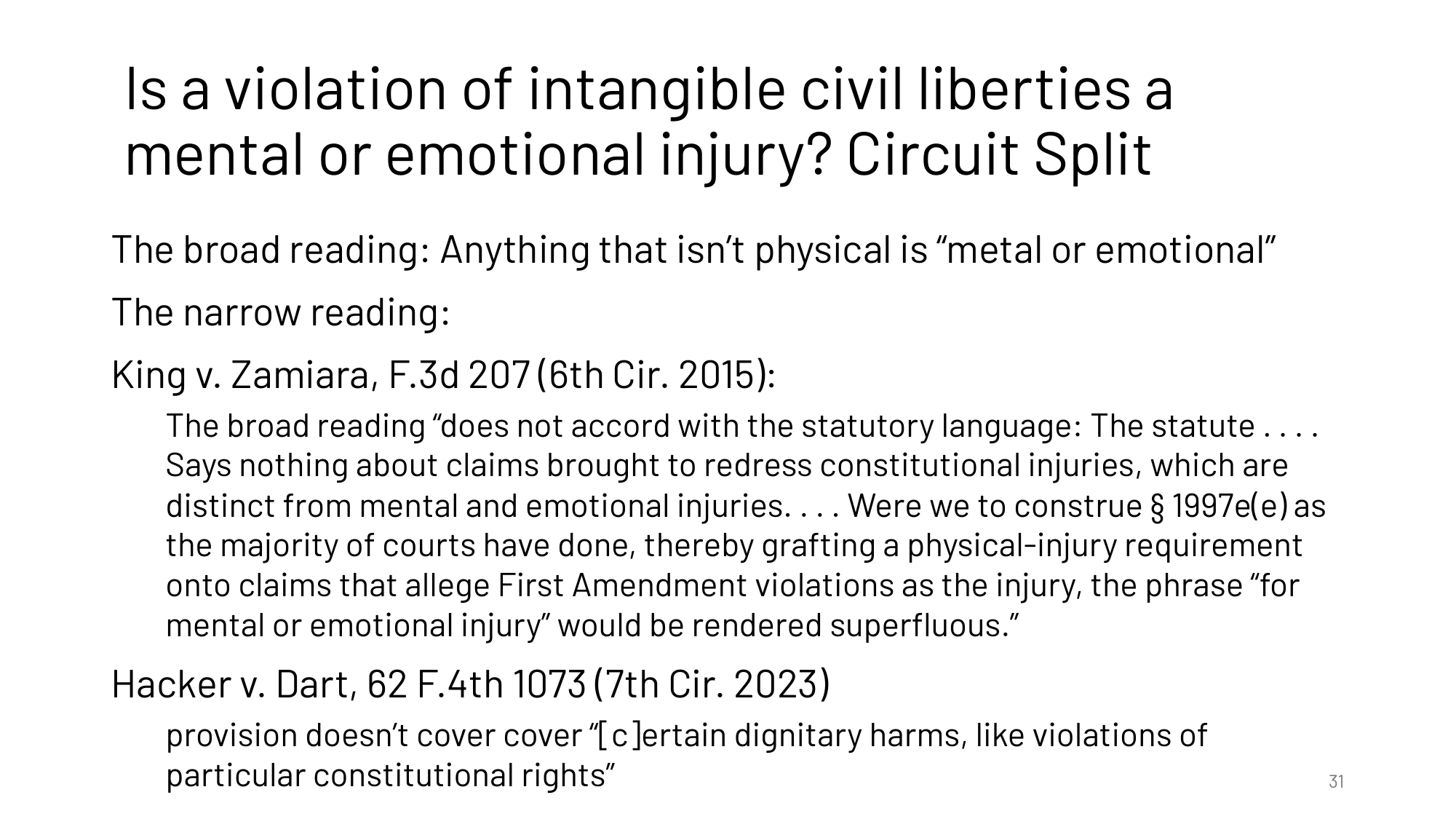

# Is a violation of intangible civil liberties a mental or emotional injury? Circuit Split
The broad reading: Anything that isn’t physical is “metal or emotional”
The narrow reading:
King v. Zamiara, F.3d 207 (6th Cir. 2015):
The broad reading “does not accord with the statutory language: The statute . . . . Says nothing about claims brought to redress constitutional injuries, which are distinct from mental and emotional injuries. . . . Were we to construe § 1997e(e) as the majority of courts have done, thereby grafting a physical-injury requirement onto claims that allege First Amendment violations as the injury, the phrase “for mental or emotional injury” would be rendered superfluous.”
Hacker v. Dart, 62 F.4th 1073 (7th Cir. 2023)
provision doesn’t cover cover “[c]ertain dignitary harms, like violations of particular constitutional rights”

31